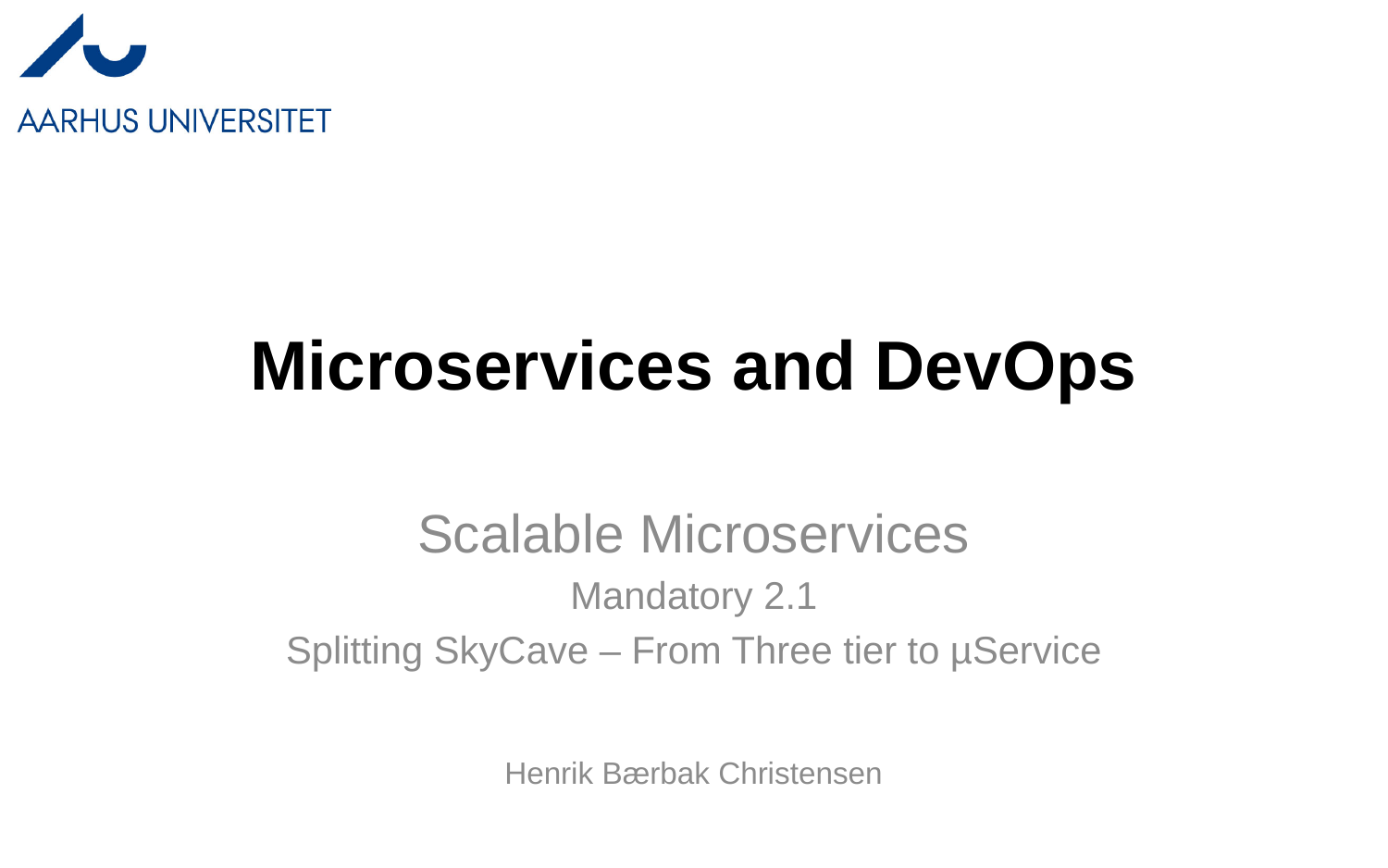

# Microservices and DevOps
Scalable Microservices
Mandatory 2.1
Splitting SkyCave – From Three tier to µService

Henrik Bærbak Christensen